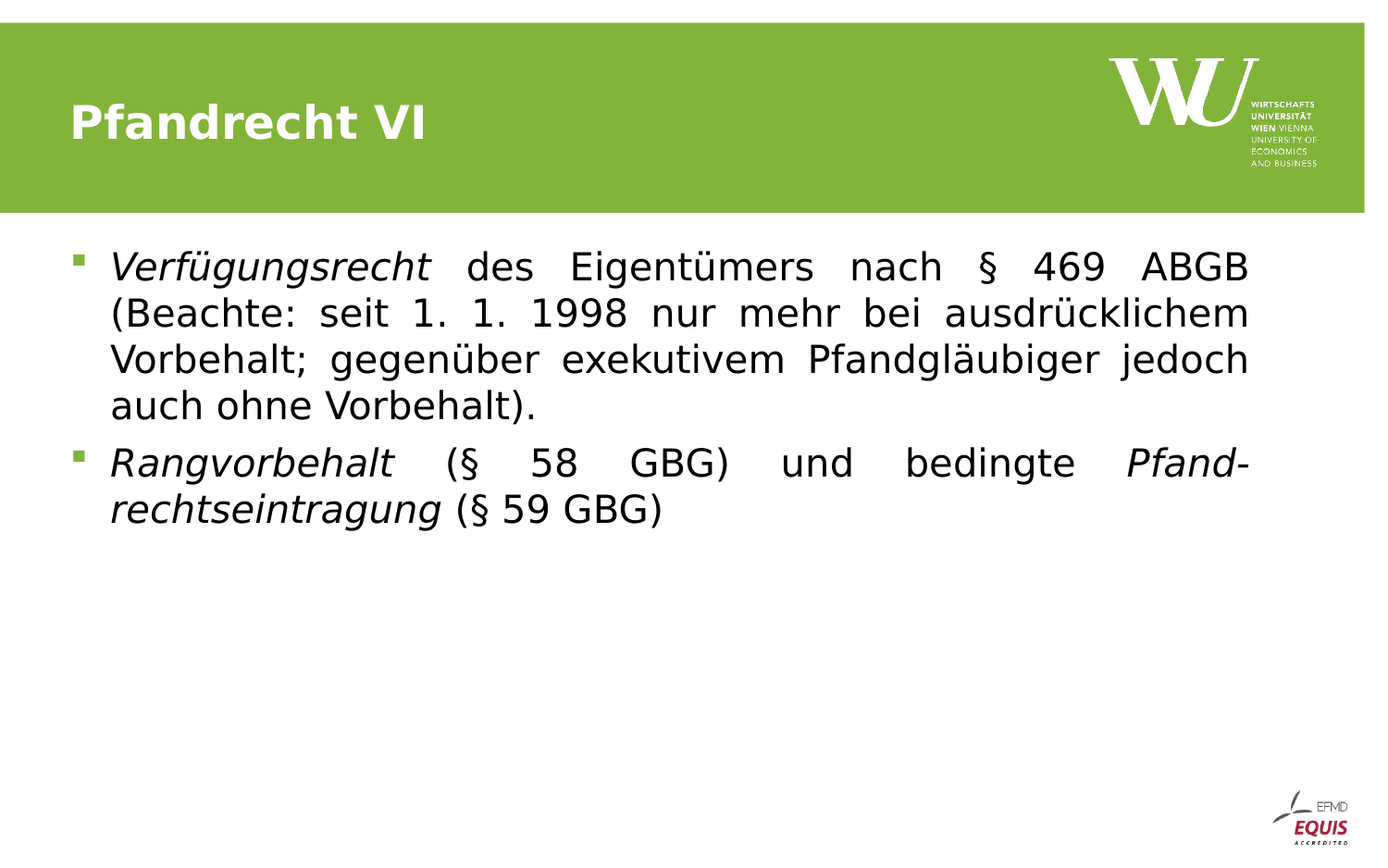

# Pfandrecht VI
Verfügungsrecht des Eigentümers nach § 469 ABGB (Beachte: seit 1. 1. 1998 nur mehr bei ausdrücklichem Vorbehalt; gegenüber exekutivem Pfandgläubiger jedoch auch ohne Vorbehalt).
Rangvorbehalt (§ 58 GBG) und bedingte Pfand-rechtseintragung (§ 59 GBG)